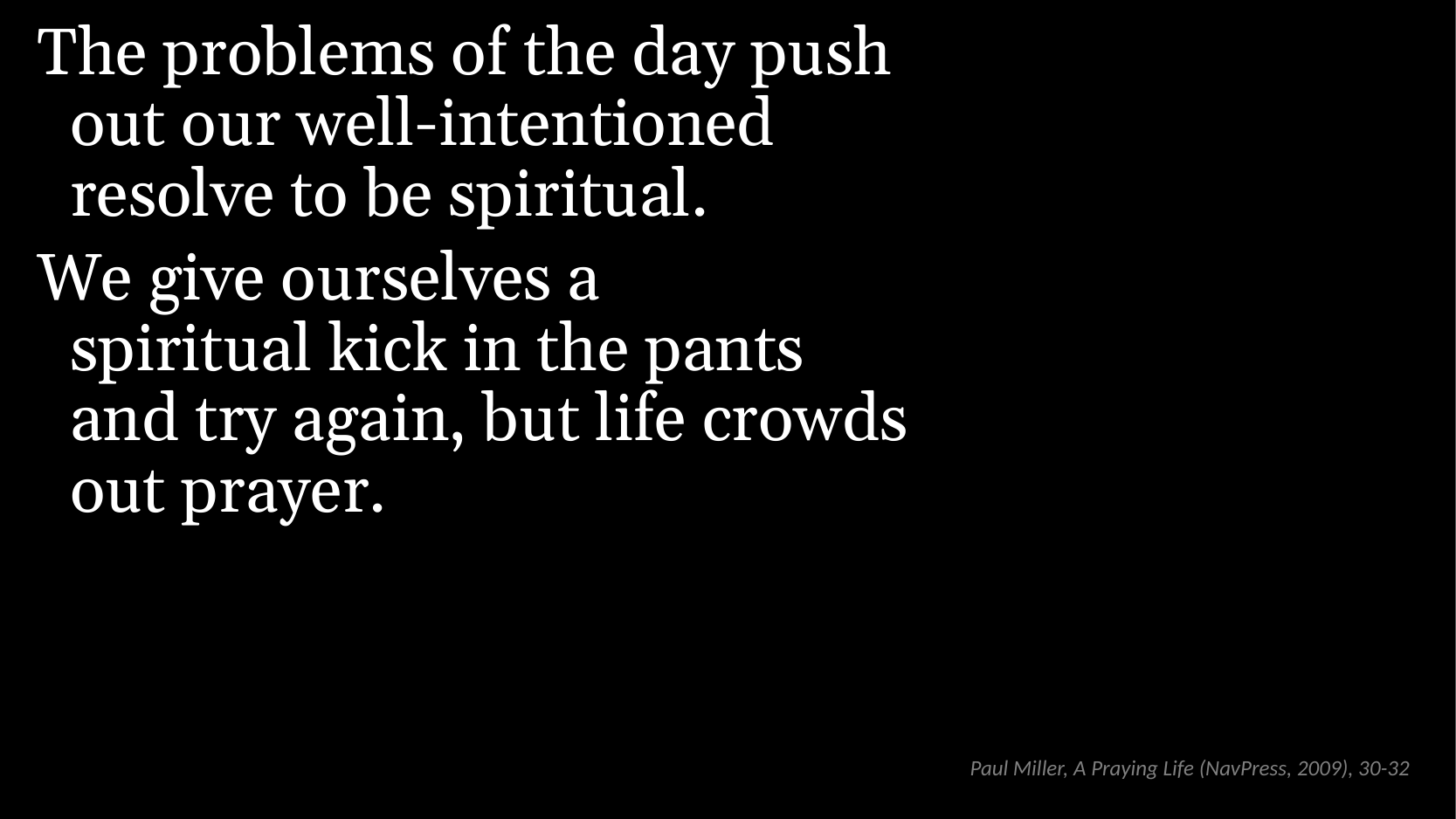

The problems of the day push out our well-intentioned resolve to be spiritual.
We give ourselves a
spiritual kick in the pants and try again, but life crowds out prayer.
# Paul Miller, A Praying Life (NavPress, 2009), 30-32